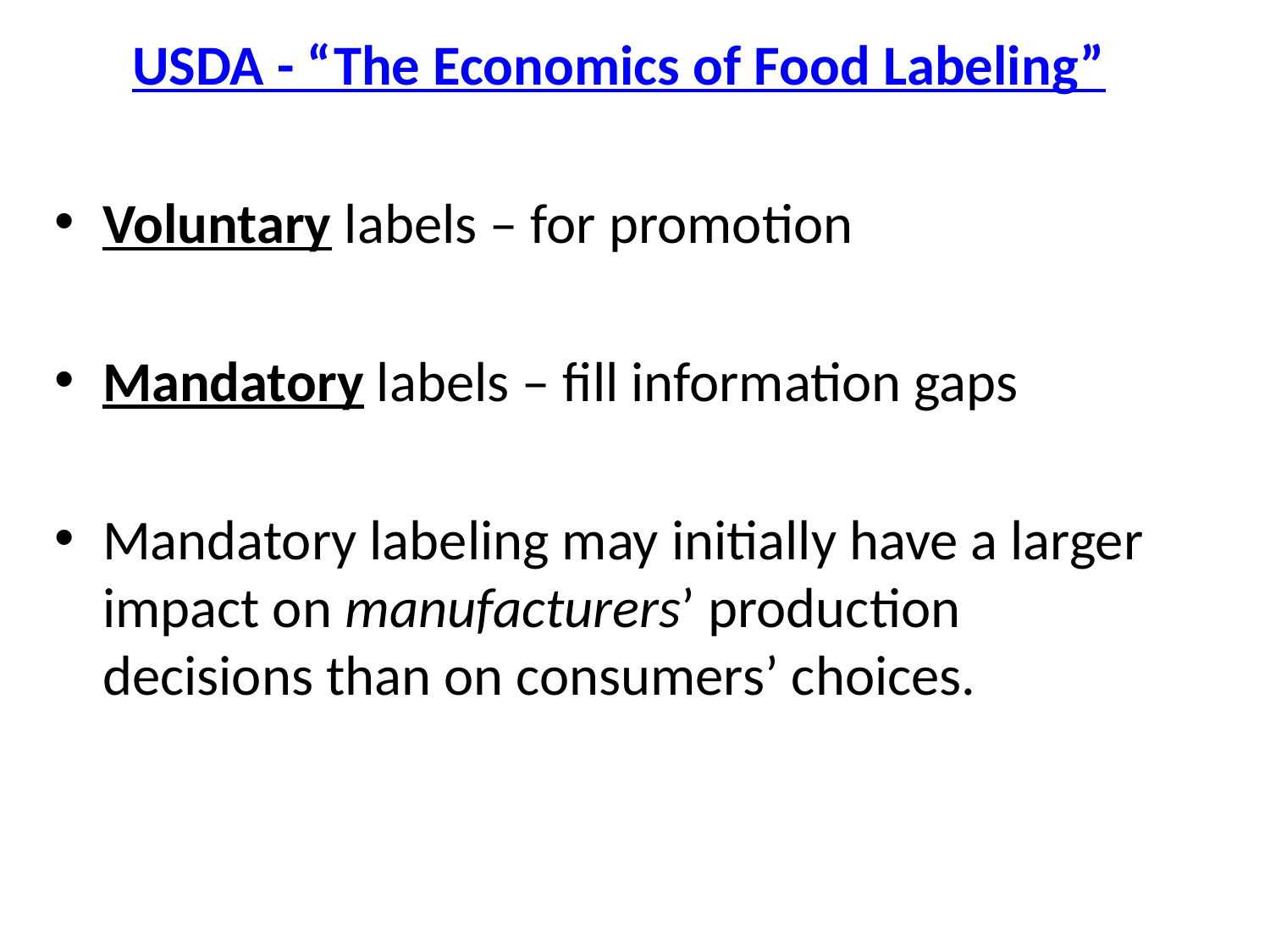

USDA - “The Economics of Food Labeling”

Voluntary labels – for promotion

Mandatory labels – fill information gaps

Mandatory labeling may initially have a larger impact on manufacturers’ production decisions than on consumers’ choices.